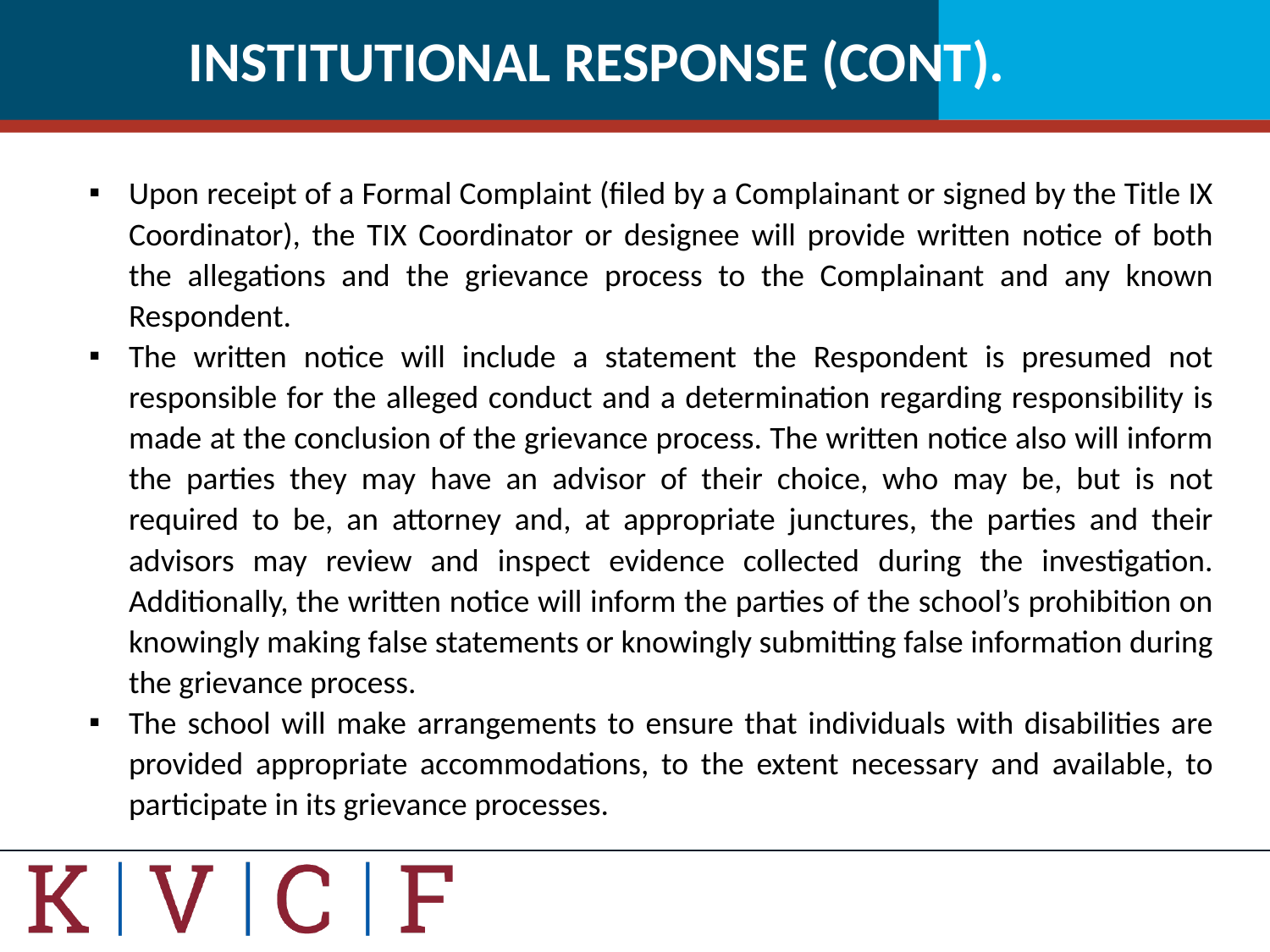

# INSTITUTIONAL RESPONSE (CONT).
Upon receipt of a Formal Complaint (filed by a Complainant or signed by the Title IX Coordinator), the TIX Coordinator or designee will provide written notice of both the allegations and the grievance process to the Complainant and any known Respondent.
The written notice will include a statement the Respondent is presumed not responsible for the alleged conduct and a determination regarding responsibility is made at the conclusion of the grievance process. The written notice also will inform the parties they may have an advisor of their choice, who may be, but is not required to be, an attorney and, at appropriate junctures, the parties and their advisors may review and inspect evidence collected during the investigation. Additionally, the written notice will inform the parties of the school’s prohibition on knowingly making false statements or knowingly submitting false information during the grievance process.
The school will make arrangements to ensure that individuals with disabilities are provided appropriate accommodations, to the extent necessary and available, to participate in its grievance processes.